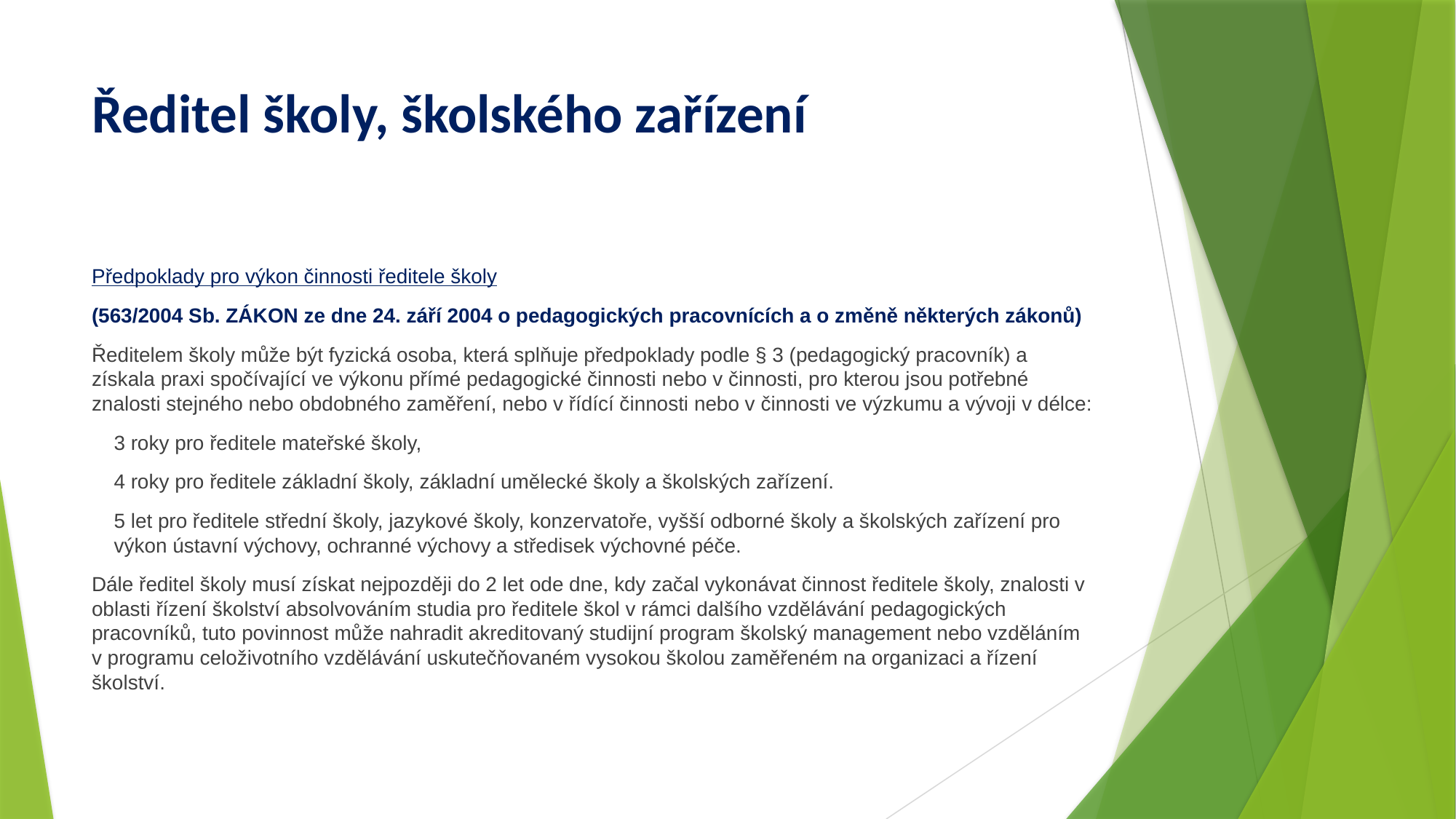

# Ředitel školy, školského zařízení
Předpoklady pro výkon činnosti ředitele školy
(563/2004 Sb. ZÁKON ze dne 24. září 2004 o pedagogických pracovnících a o změně některých zákonů)
Ředitelem školy může být fyzická osoba, která splňuje předpoklady podle § 3 (pedagogický pracovník) a získala praxi spočívající ve výkonu přímé pedagogické činnosti nebo v činnosti, pro kterou jsou potřebné znalosti stejného nebo obdobného zaměření, nebo v řídící činnosti nebo v činnosti ve výzkumu a vývoji v délce:
3 roky pro ředitele mateřské školy,
4 roky pro ředitele základní školy, základní umělecké školy a školských zařízení.
5 let pro ředitele střední školy, jazykové školy, konzervatoře, vyšší odborné školy a školských zařízení pro výkon ústavní výchovy, ochranné výchovy a středisek výchovné péče.
Dále ředitel školy musí získat nejpozději do 2 let ode dne, kdy začal vykonávat činnost ředitele školy, znalosti v oblasti řízení školství absolvováním studia pro ředitele škol v rámci dalšího vzdělávání pedagogických pracovníků, tuto povinnost může nahradit akreditovaný studijní program školský management nebo vzděláním v programu celoživotního vzdělávání uskutečňovaném vysokou školou zaměřeném na organizaci a řízení školství.